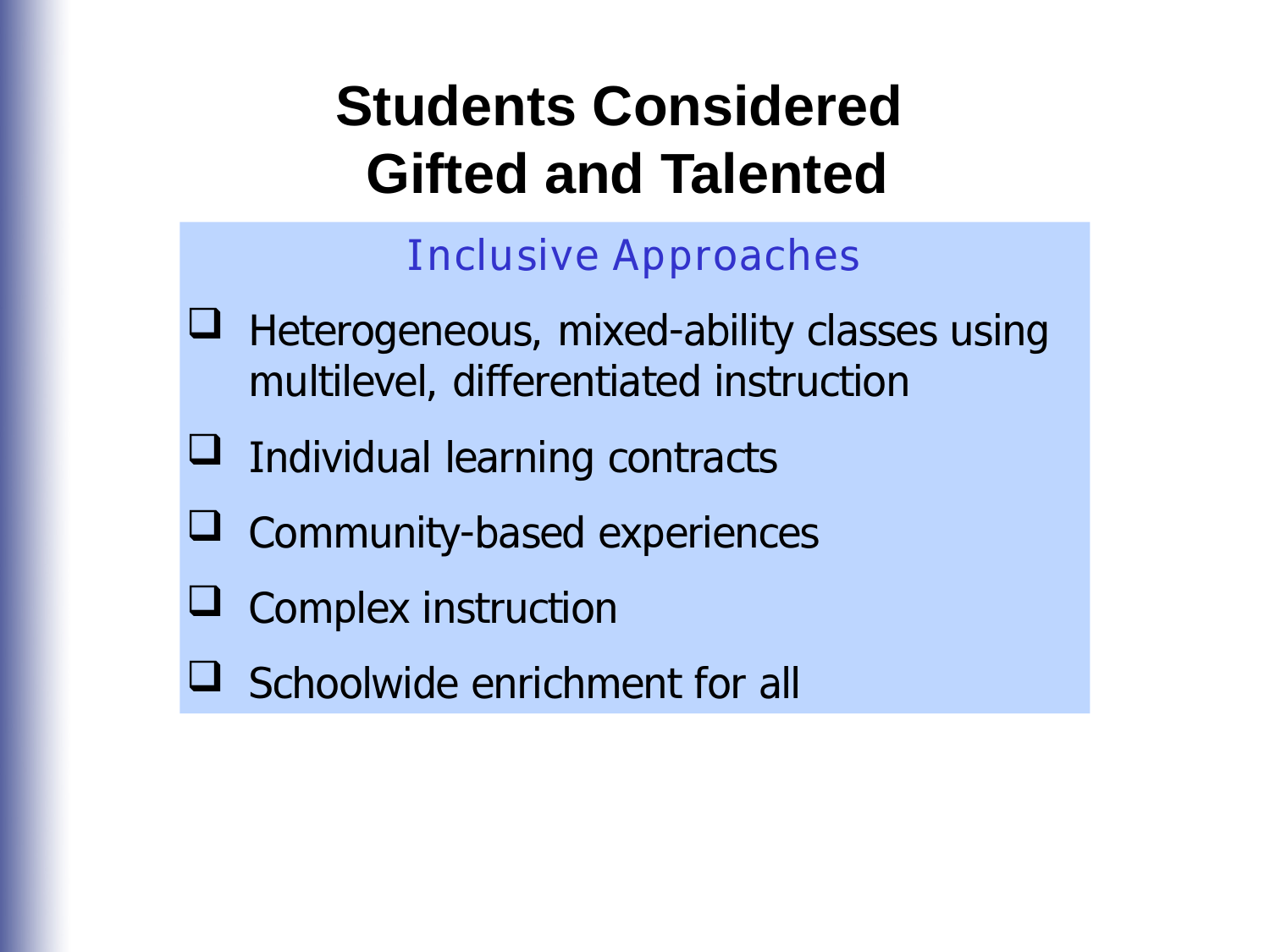

Students Considered
Gifted and Talented
Inclusive Approaches
Heterogeneous, mixed-ability classes using multilevel, differentiated instruction
Individual learning contracts
Community-based experiences
Complex instruction
Schoolwide enrichment for all
12